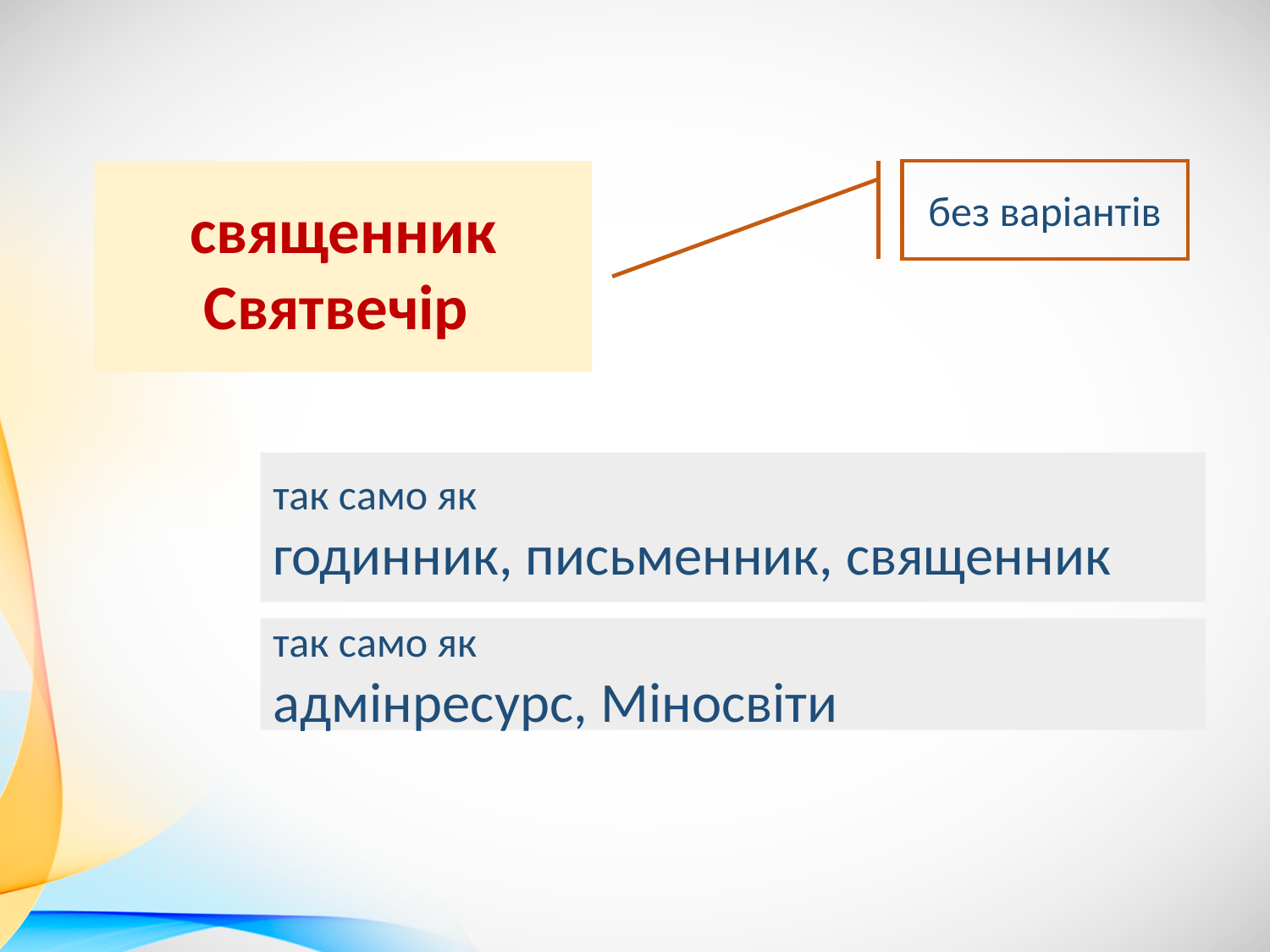

священник
Святвечір
без варіантів
так само як
годинник, письменник, священник
так само як
адмінресурс, Міносвіти